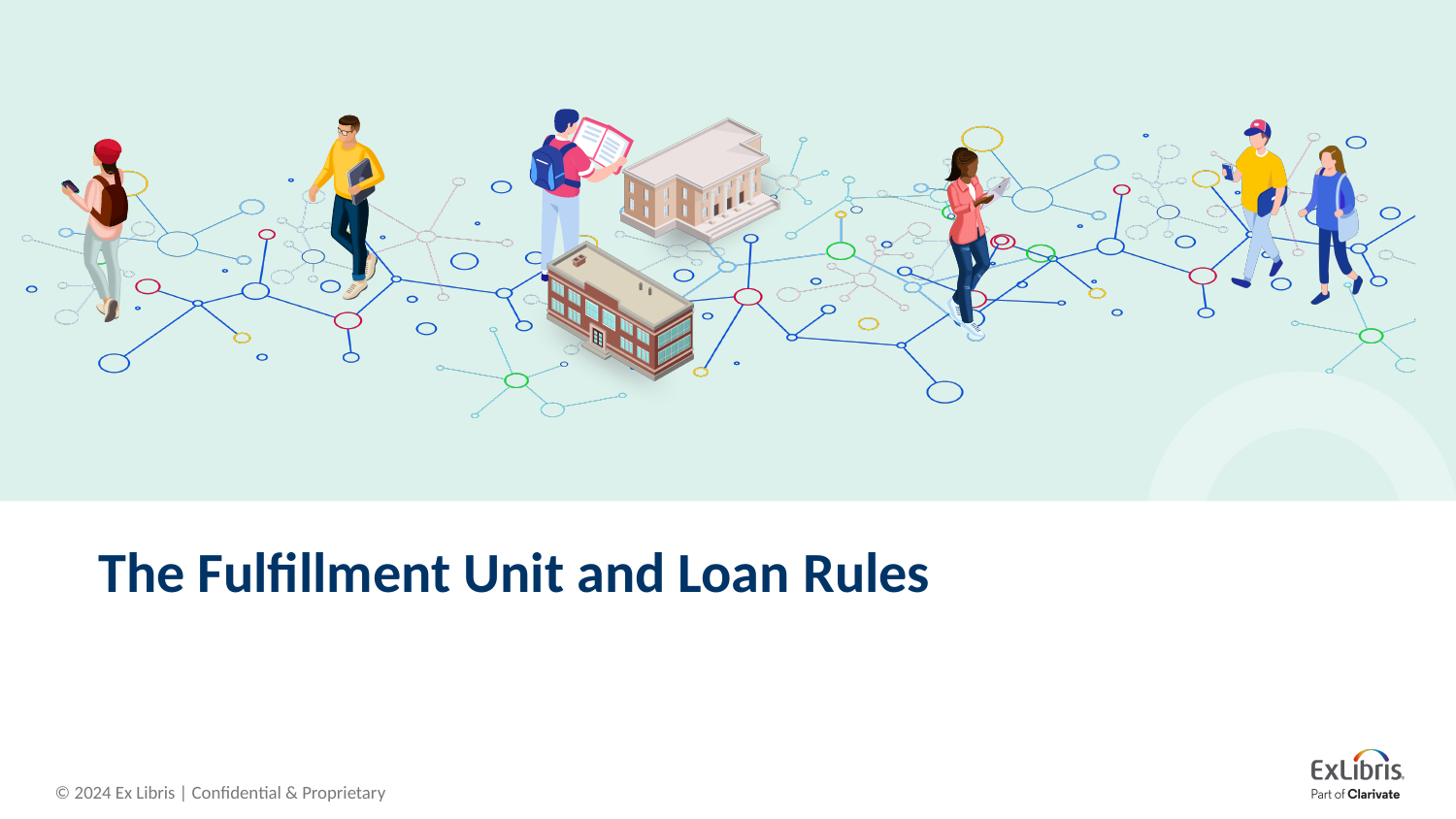

# The Fulfillment Unit and Loan Rules